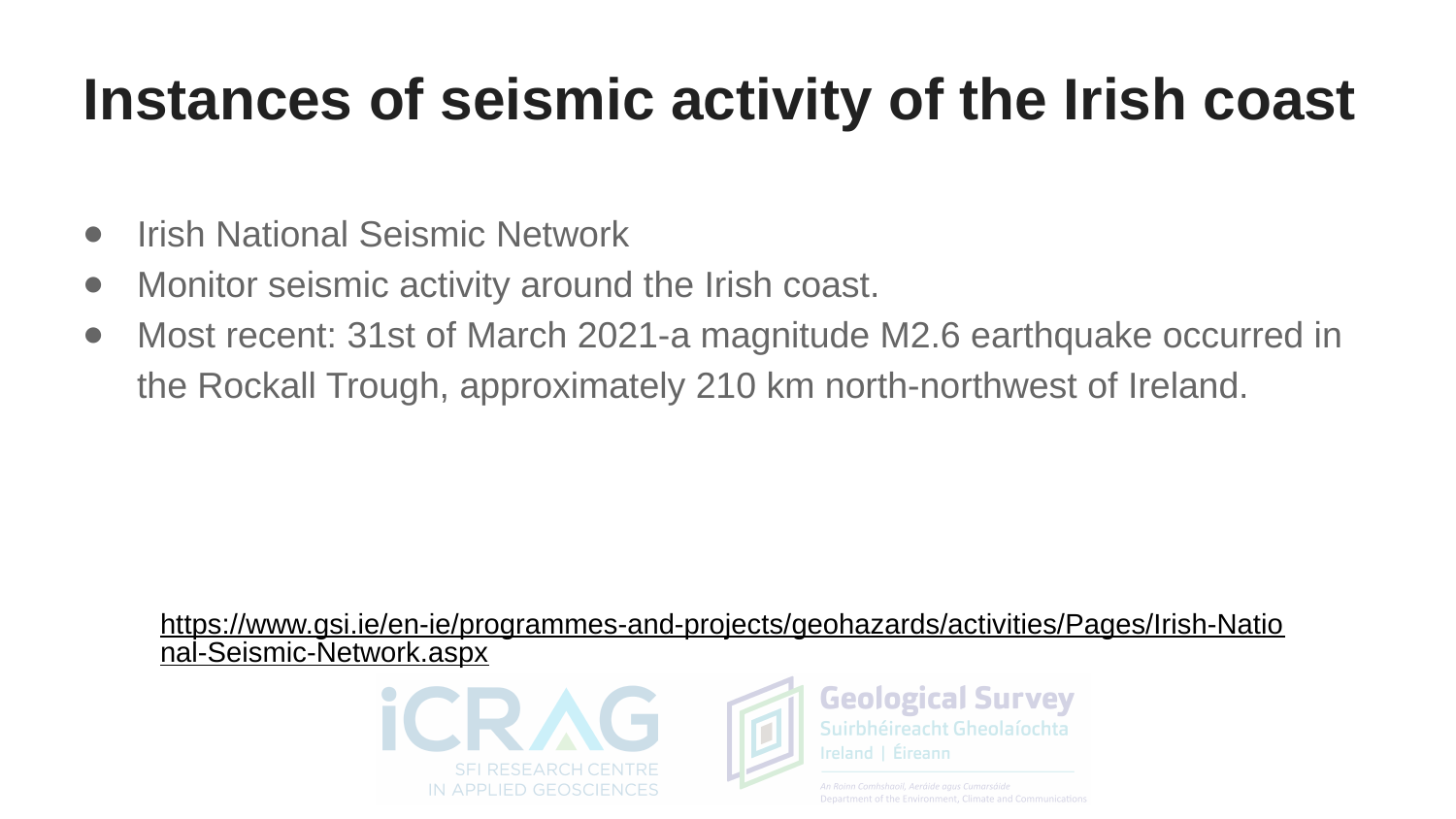

# Instances of seismic activity of the Irish coast
Irish National Seismic Network
Monitor seismic activity around the Irish coast.
Most recent: 31st of March 2021-a magnitude M2.6 earthquake occurred in the Rockall Trough, approximately 210 km north-northwest of Ireland.
https://www.gsi.ie/en-ie/programmes-and-projects/geohazards/activities/Pages/Irish-National-Seismic-Network.aspx